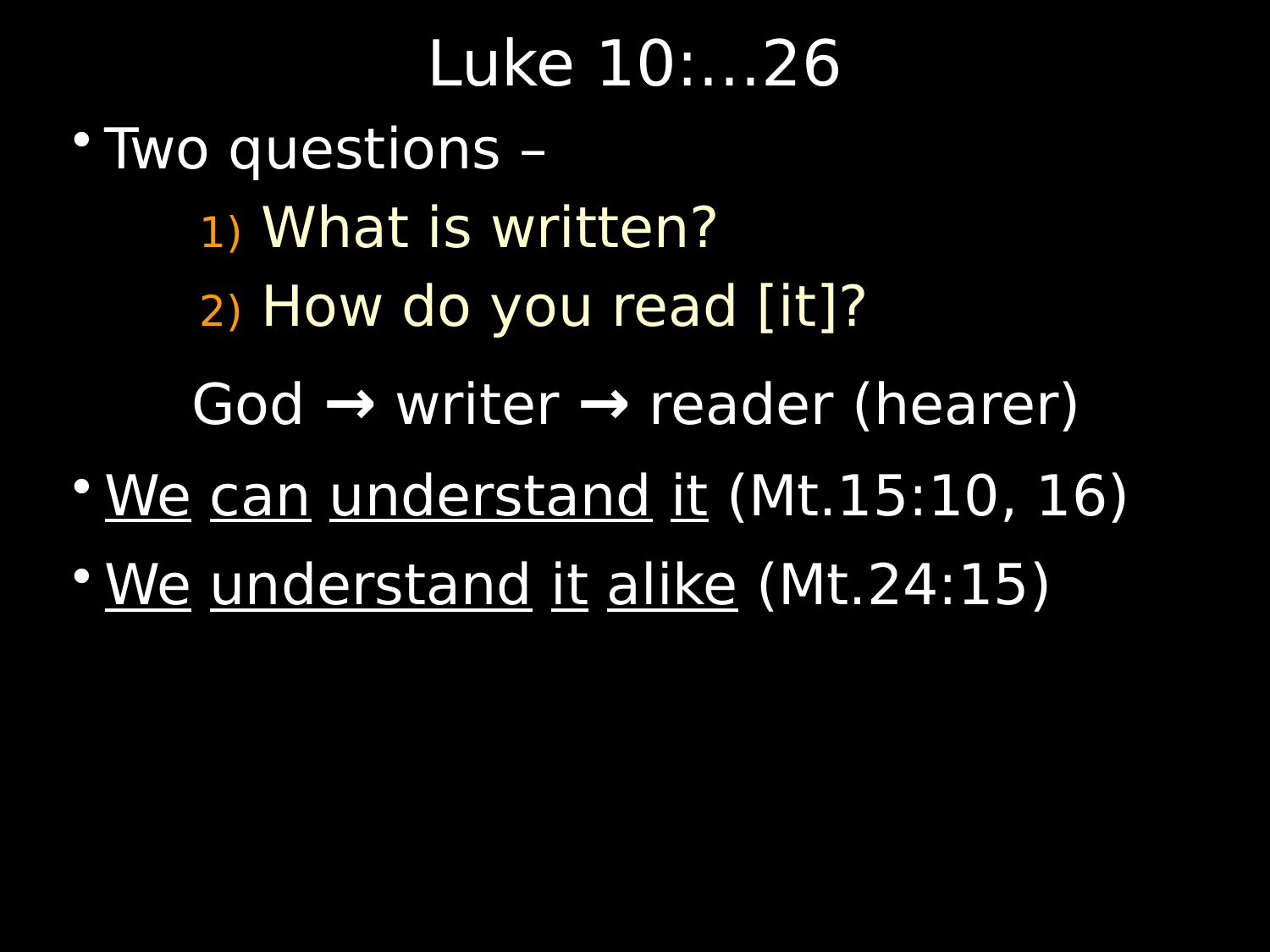

# Luke 10:…26
Two questions –
	1) What is written?
	2) How do you read [it]?
God → writer → reader (hearer)
We can understand it (Mt.15:10, 16)
We understand it alike (Mt.24:15)